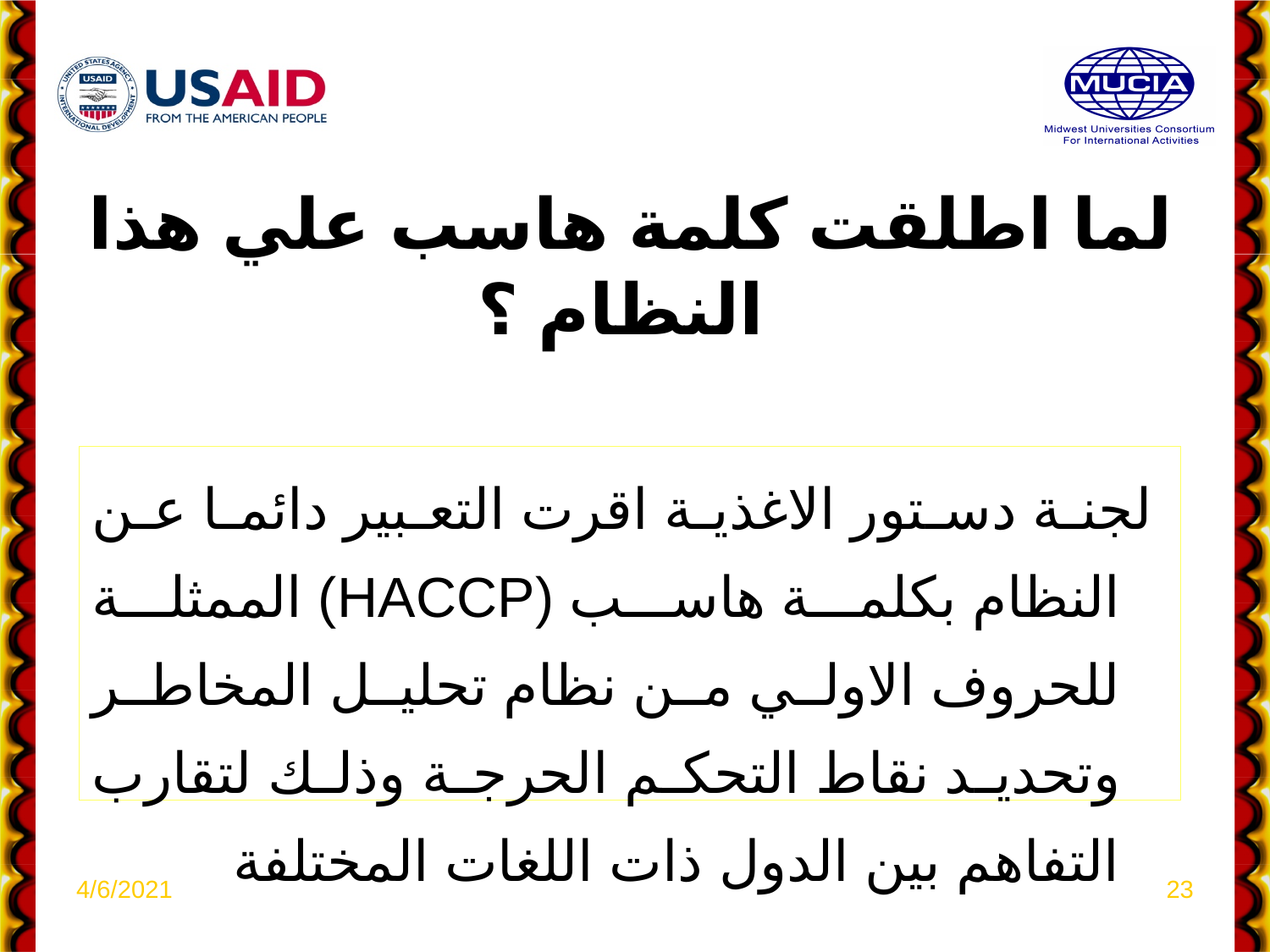

# لما اطلقت كلمة هاسب علي هذا النظام ؟
 لجنة دستور الاغذية اقرت التعبير دائما عن النظام بكلمة هاسب (HACCP) الممثلة للحروف الاولي من نظام تحليل المخاطر وتحديد نقاط التحكم الحرجة وذلك لتقارب التفاهم بين الدول ذات اللغات المختلفة
4/6/2021
23